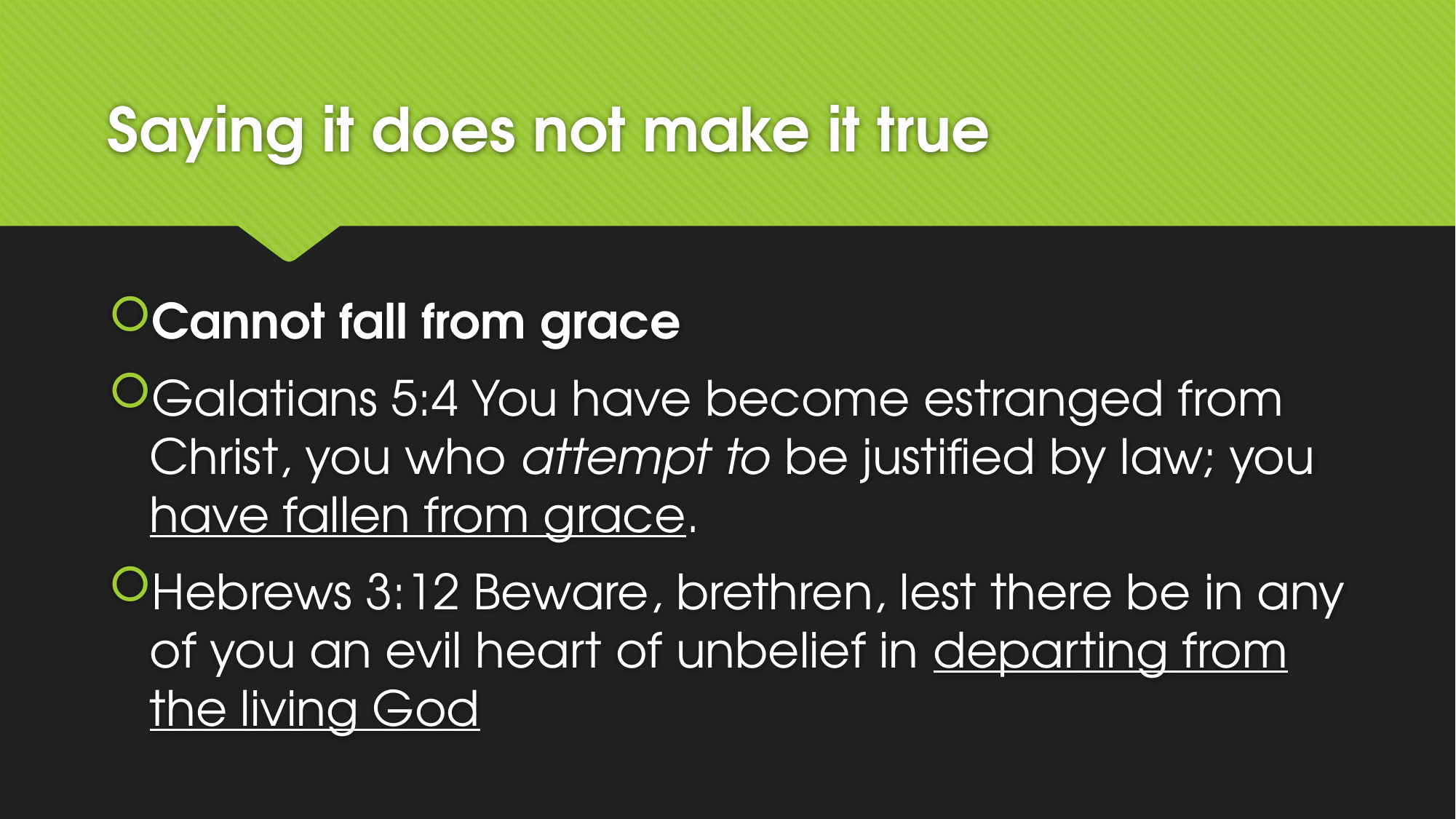

# Saying it does not make it true
Cannot fall from grace
Galatians 5:4 You have become estranged from Christ, you who attempt to be justified by law; you have fallen from grace.
Hebrews 3:12 Beware, brethren, lest there be in any of you an evil heart of unbelief in departing from the living God